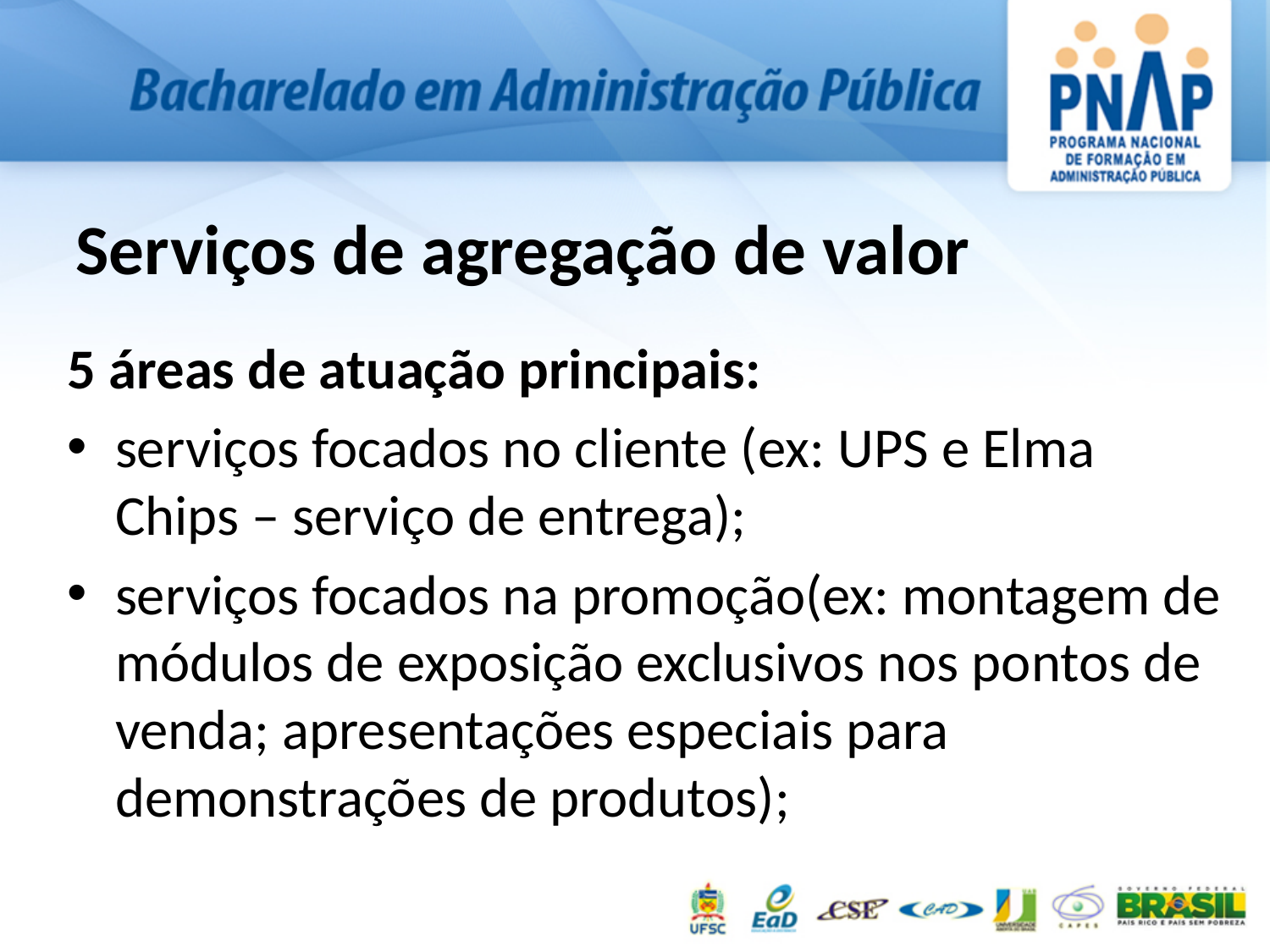

# Serviços de agregação de valor
5 áreas de atuação principais:
serviços focados no cliente (ex: UPS e Elma Chips – serviço de entrega);
serviços focados na promoção(ex: montagem de módulos de exposição exclusivos nos pontos de venda; apresentações especiais para demonstrações de produtos);